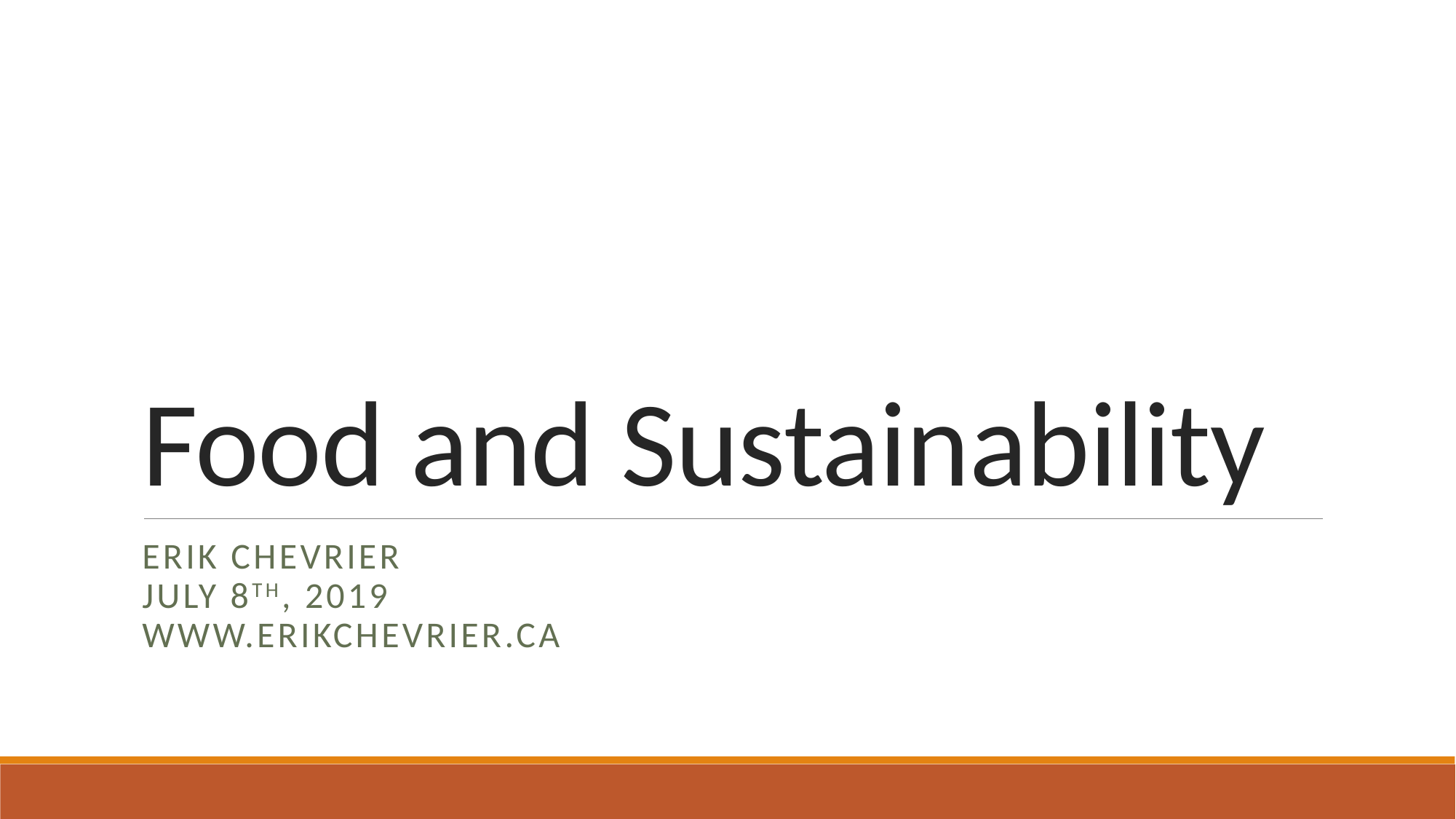

# Food and Sustainability
Erik Chevrier
July 8th, 2019
www.erikchevrier.ca